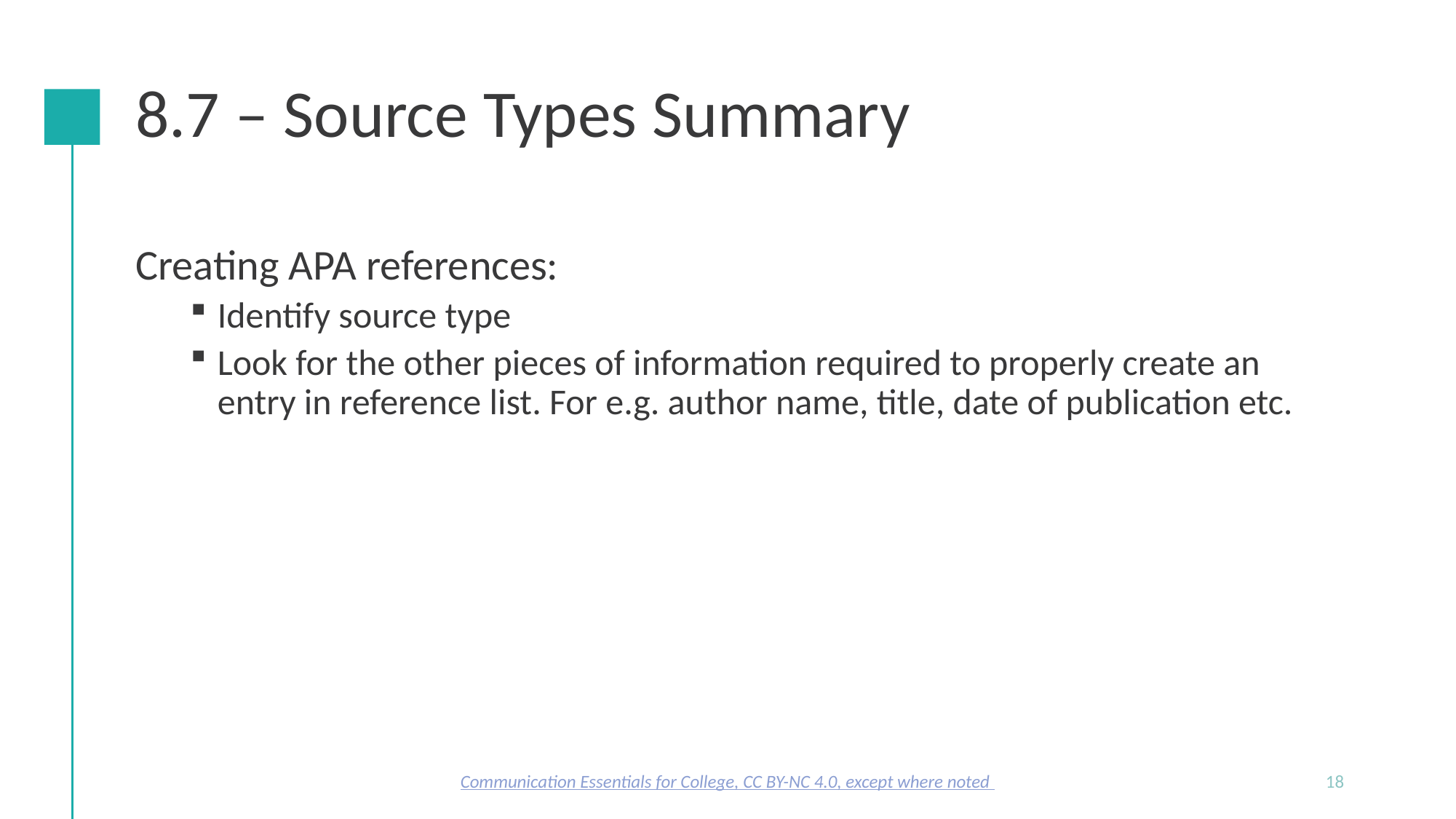

# 8.7 – Source Types Summary
Creating APA references:
Identify source type
Look for the other pieces of information required to properly create an entry in reference list. For e.g. author name, title, date of publication etc.

Communication Essentials for College, CC BY-NC 4.0, except where noted
18